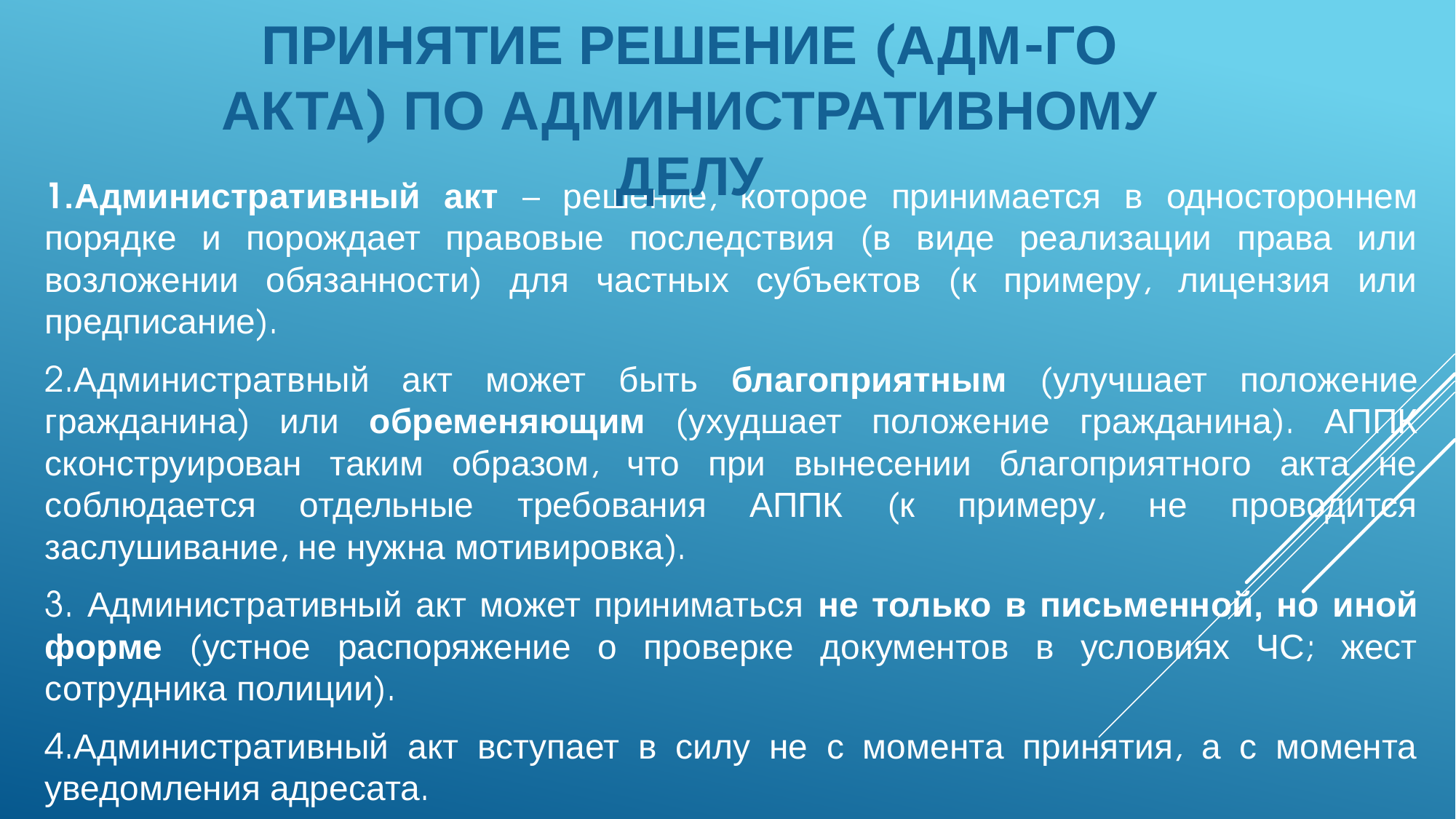

# Принятие решение (адм-го акта) по административному делу
1.Административный акт – решение, которое принимается в одностороннем порядке и порождает правовые последствия (в виде реализации права или возложении обязанности) для частных субъектов (к примеру, лицензия или предписание).
2.Администратвный акт может быть благоприятным (улучшает положение гражданина) или обременяющим (ухудшает положение гражданина). АППК сконструирован таким образом, что при вынесении благоприятного акта не соблюдается отдельные требования АППК (к примеру, не проводится заслушивание, не нужна мотивировка).
3. Административный акт может приниматься не только в письменной, но иной форме (устное распоряжение о проверке документов в условиях ЧС; жест сотрудника полиции).
4.Административный акт вступает в силу не с момента принятия, а с момента уведомления адресата.